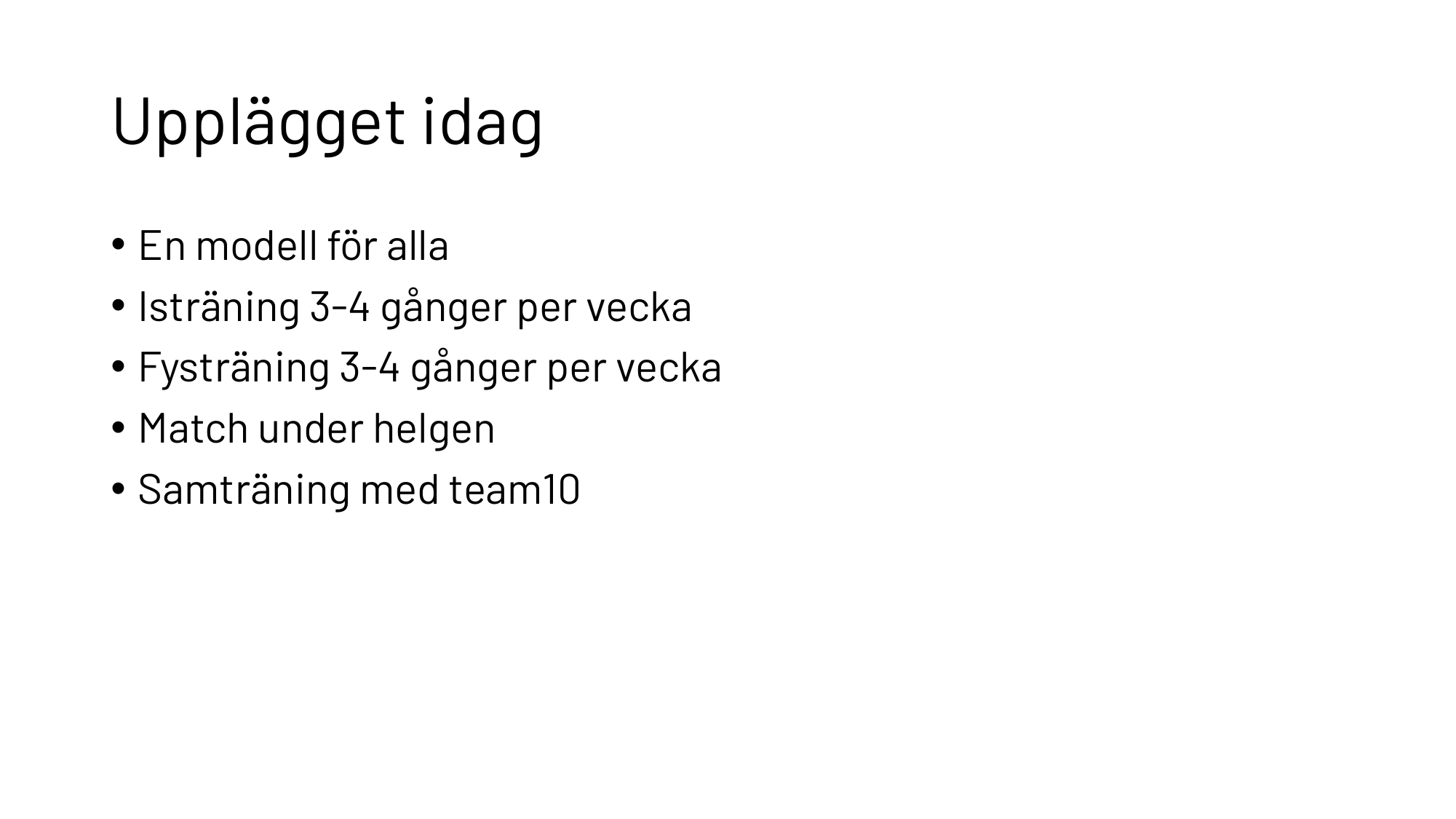

# Upplägget idag
En modell för alla
Isträning 3-4 gånger per vecka
Fysträning 3-4 gånger per vecka
Match under helgen
Samträning med team10